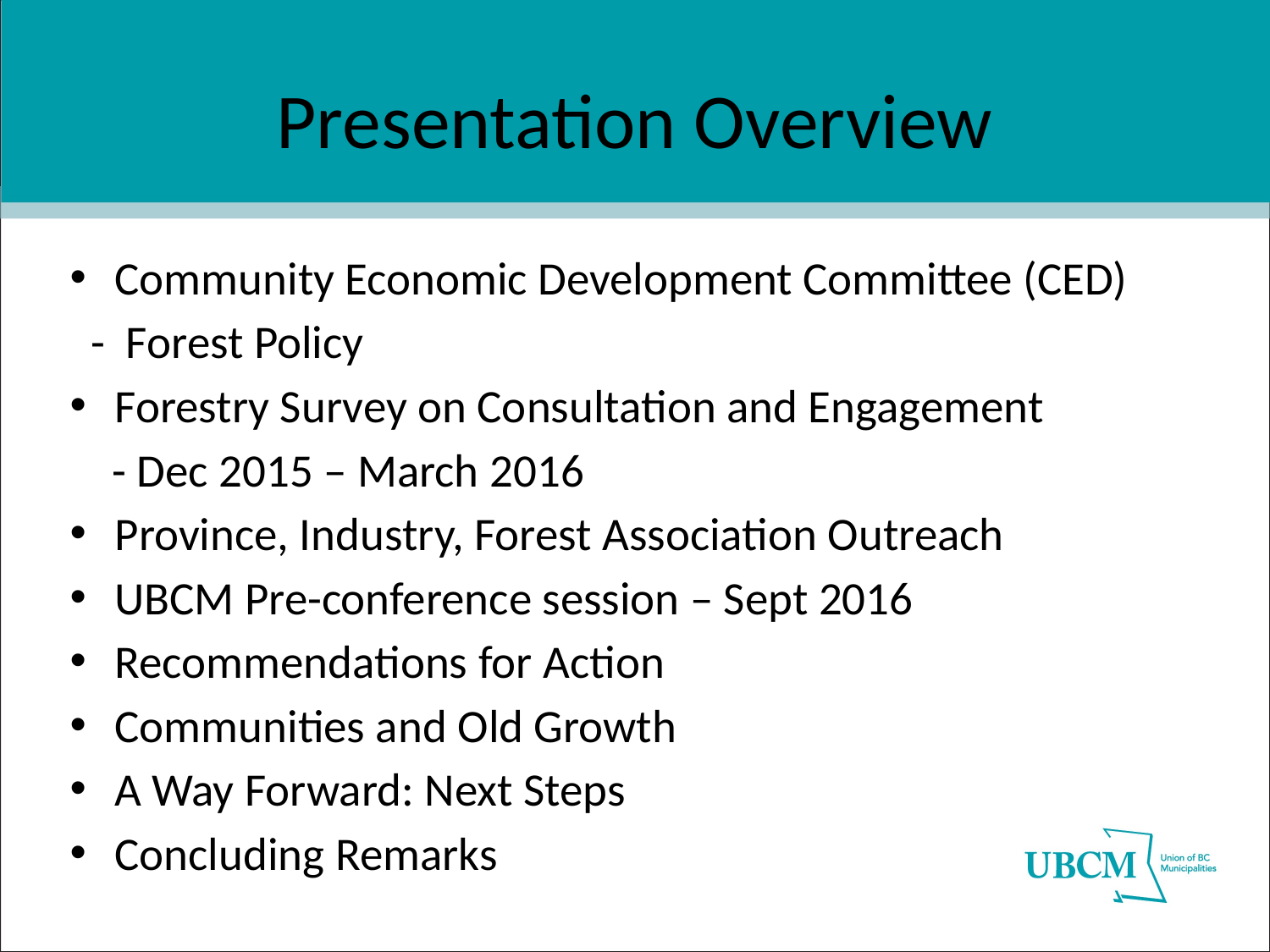

# Presentation Overview
Community Economic Development Committee (CED)
  -  Forest Policy
Forestry Survey on Consultation and Engagement
    - Dec 2015 – March 2016
Province, Industry, Forest Association Outreach
UBCM Pre-conference session – Sept 2016
Recommendations for Action
Communities and Old Growth
A Way Forward: Next Steps
Concluding Remarks